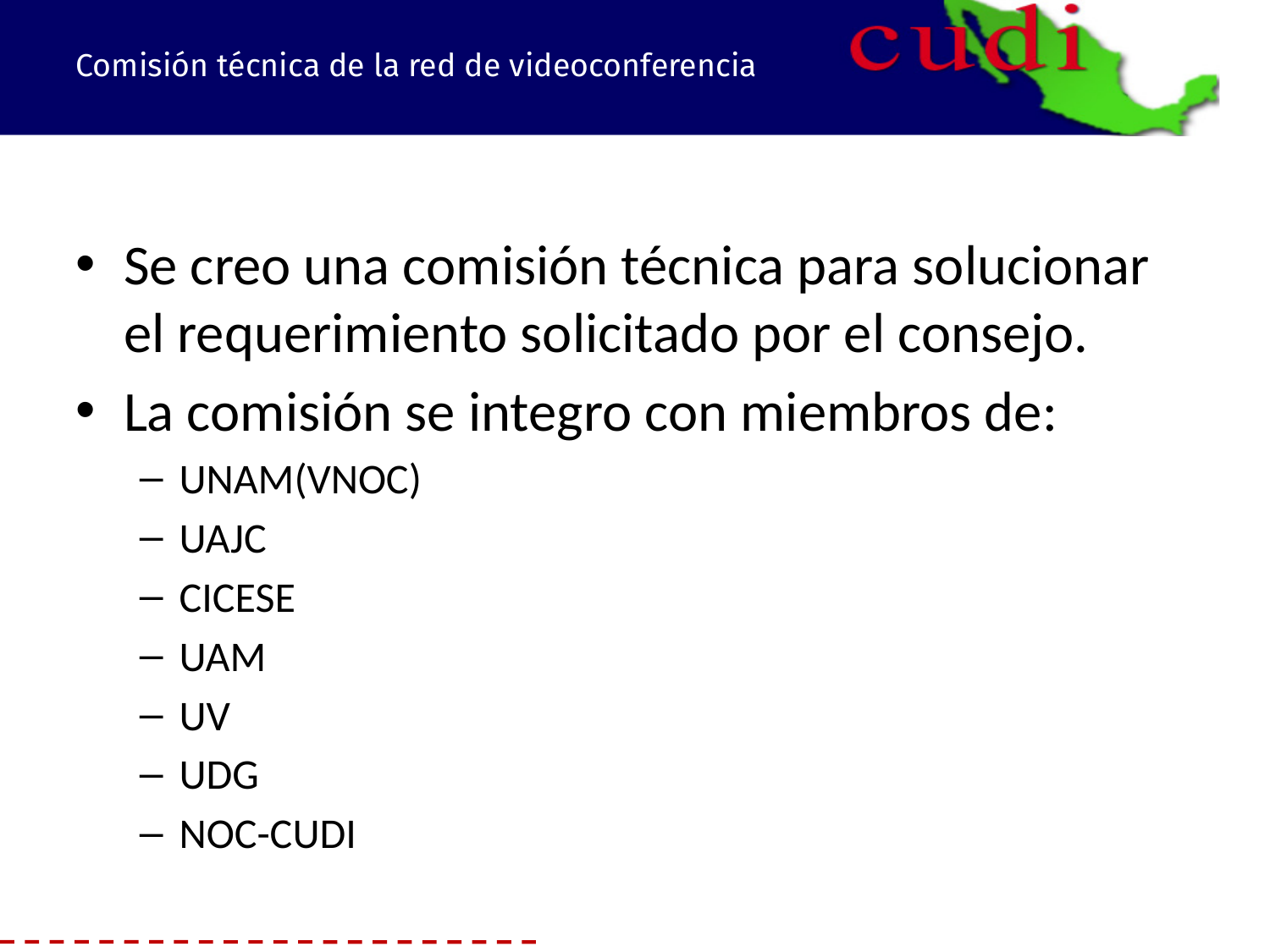

# Comisión técnica de la red de videoconferencia
Se creo una comisión técnica para solucionar el requerimiento solicitado por el consejo.
La comisión se integro con miembros de:
UNAM(VNOC)
UAJC
CICESE
UAM
UV
UDG
NOC-CUDI